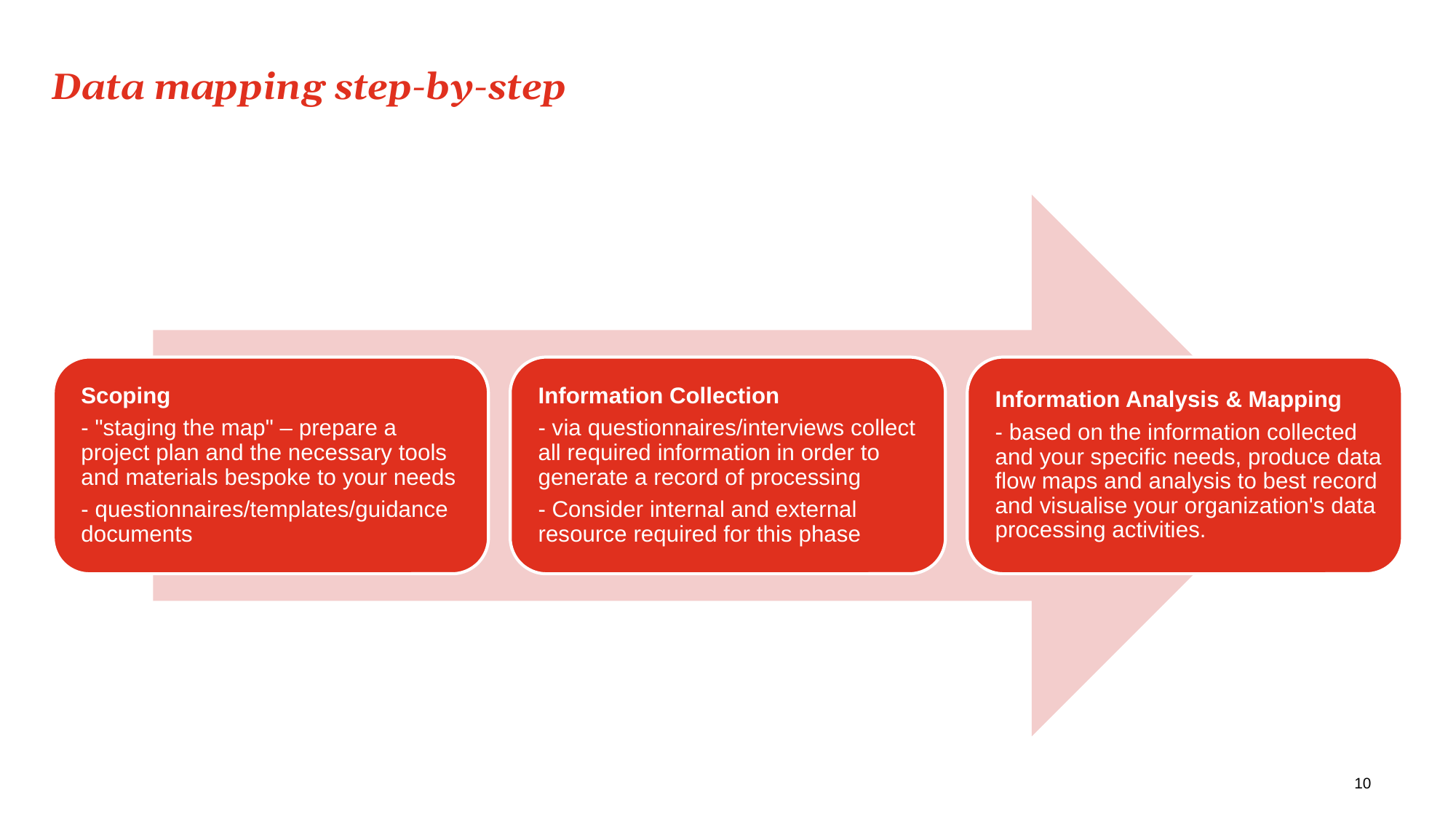

# Data mapping step-by-step
Scoping
- "staging the map" – prepare a project plan and the necessary tools and materials bespoke to your needs
- questionnaires/templates/guidance documents
Information Collection
- via questionnaires/interviews collect all required information in order to generate a record of processing
- Consider internal and external resource required for this phase
Information Analysis & Mapping
- based on the information collected and your specific needs, produce data flow maps and analysis to best record and visualise your organization's data processing activities.
10